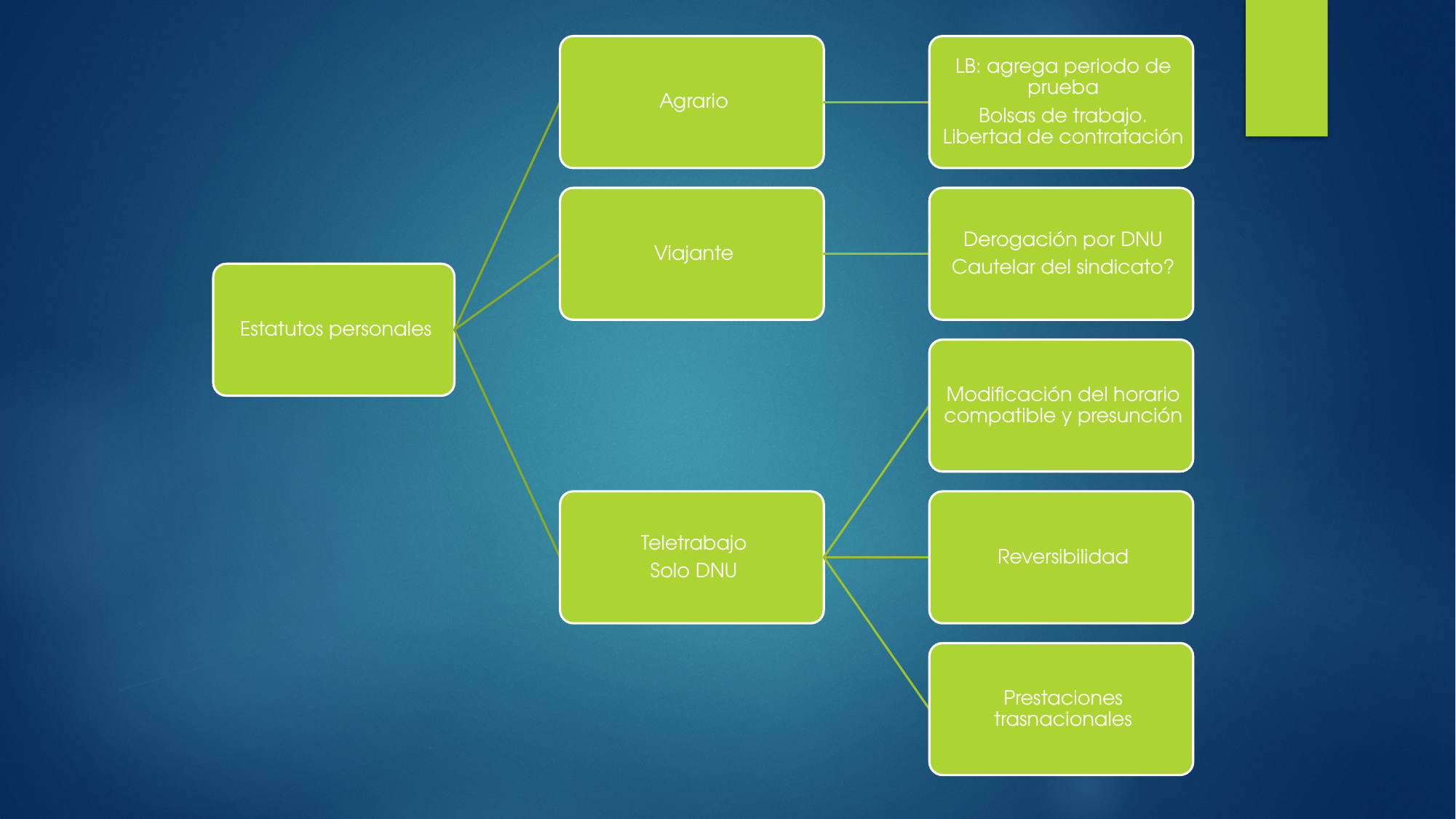

Estatutos personales

Agrario

LB: agrega periodo de prueba
Bolsas de trabajo. Libertad de contratación

Viajante

Derogación por DNU
Cautelar del sindicato?

Teletrabajo
Solo DNU

Modificación del horario compatible y presunción

Reversibilidad

Prestaciones trasnacionales